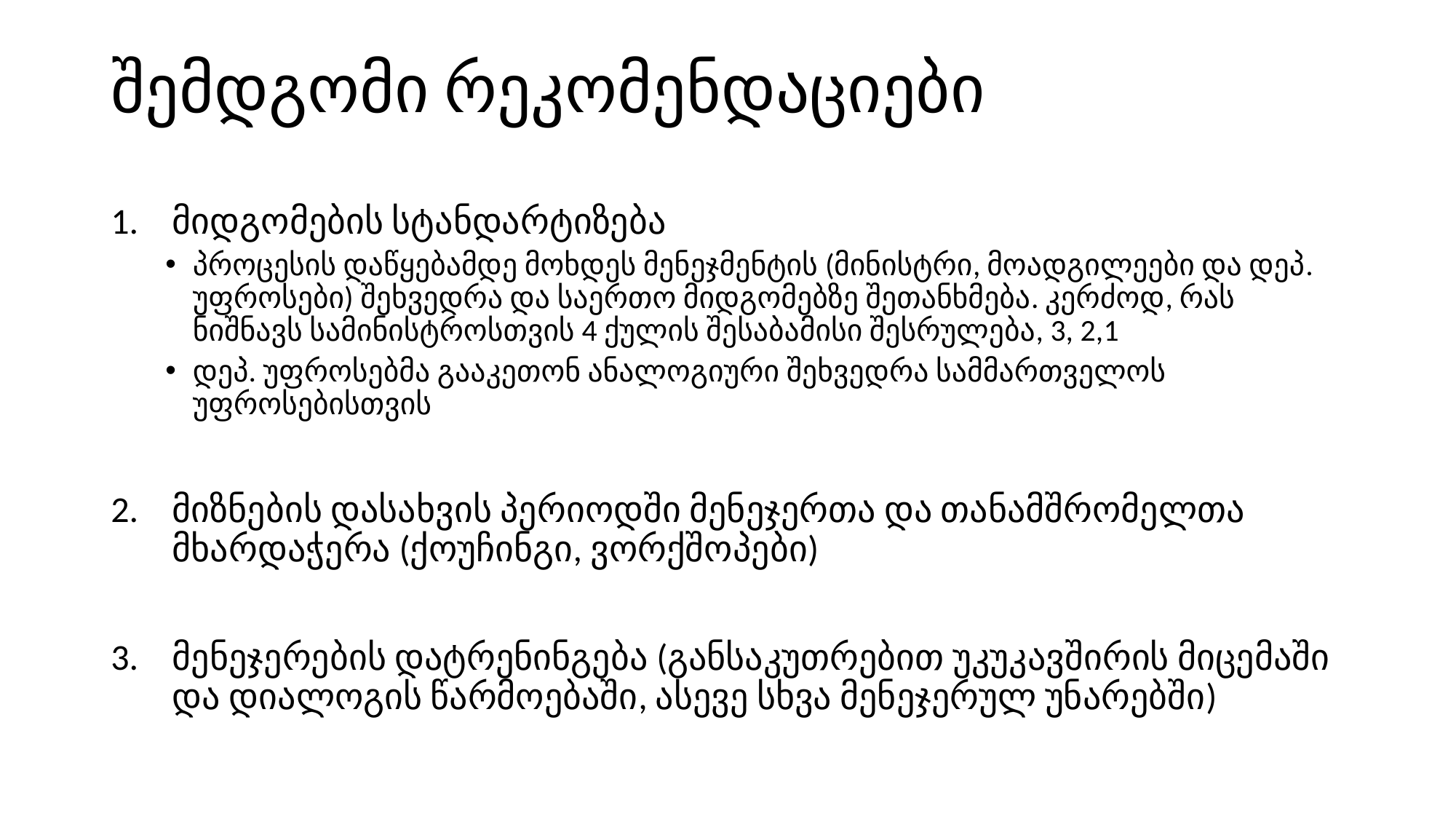

# შემდგომი რეკომენდაციები

მიდგომების სტანდარტიზება
პროცესის დაწყებამდე მოხდეს მენეჯმენტის (მინისტრი, მოადგილეები და დეპ. უფროსები) შეხვედრა და საერთო მიდგომებზე შეთანხმება. კერძოდ, რას ნიშნავს სამინისტროსთვის 4 ქულის შესაბამისი შესრულება, 3, 2,1
დეპ. უფროსებმა გააკეთონ ანალოგიური შეხვედრა სამმართველოს უფროსებისთვის

მიზნების დასახვის პერიოდში მენეჯერთა და თანამშრომელთა მხარდაჭერა (ქოუჩინგი, ვორქშოპები)

მენეჯერების დატრენინგება (განსაკუთრებით უკუკავშირის მიცემაში და დიალოგის წარმოებაში, ასევე სხვა მენეჯერულ უნარებში)